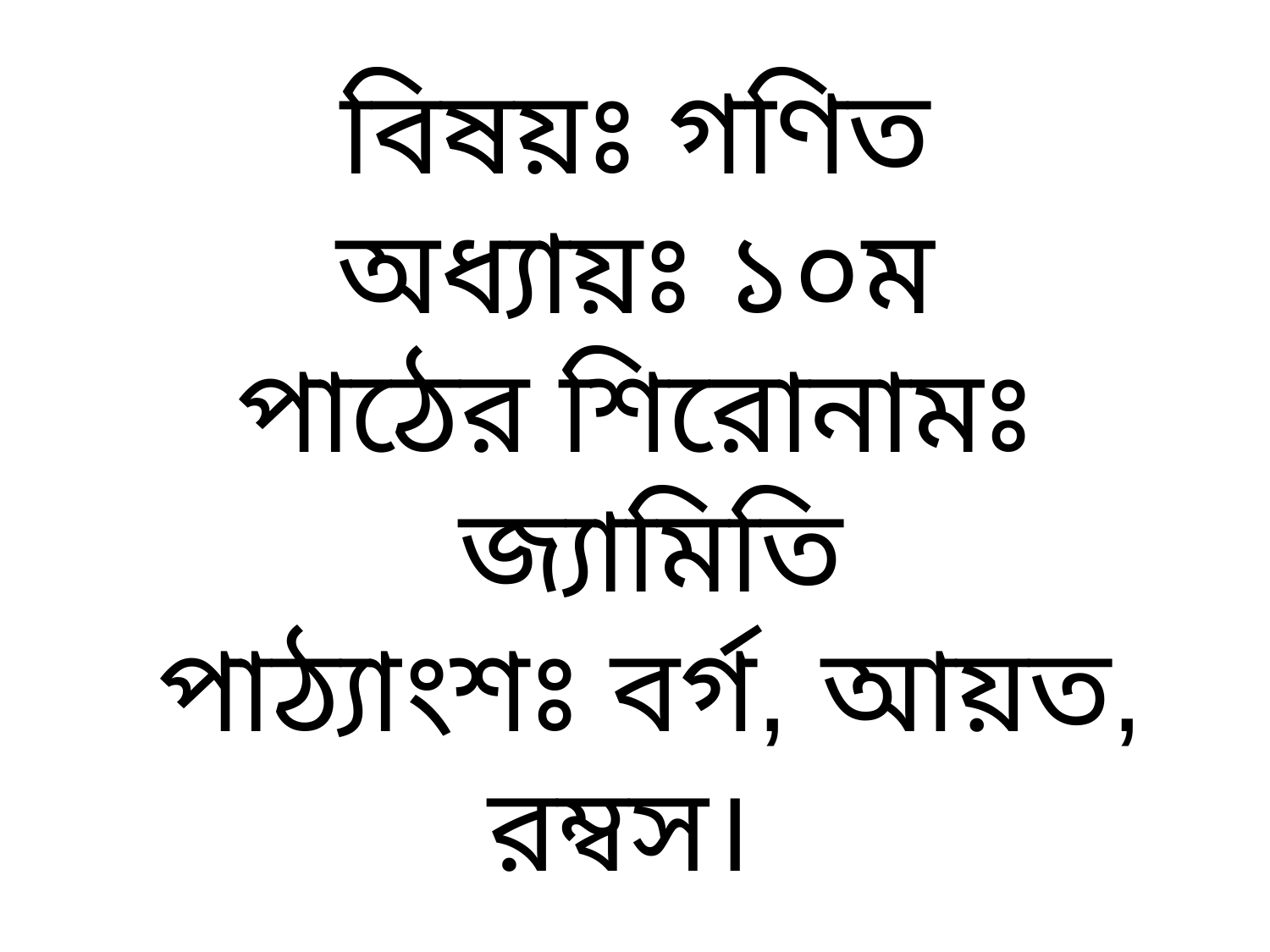

বিষয়ঃ গণিত
অধ্যায়ঃ ১০ম
পাঠের শিরোনামঃ  জ্যামিতি
পাঠ্যাংশঃ বর্গ, আয়ত, রম্বস।